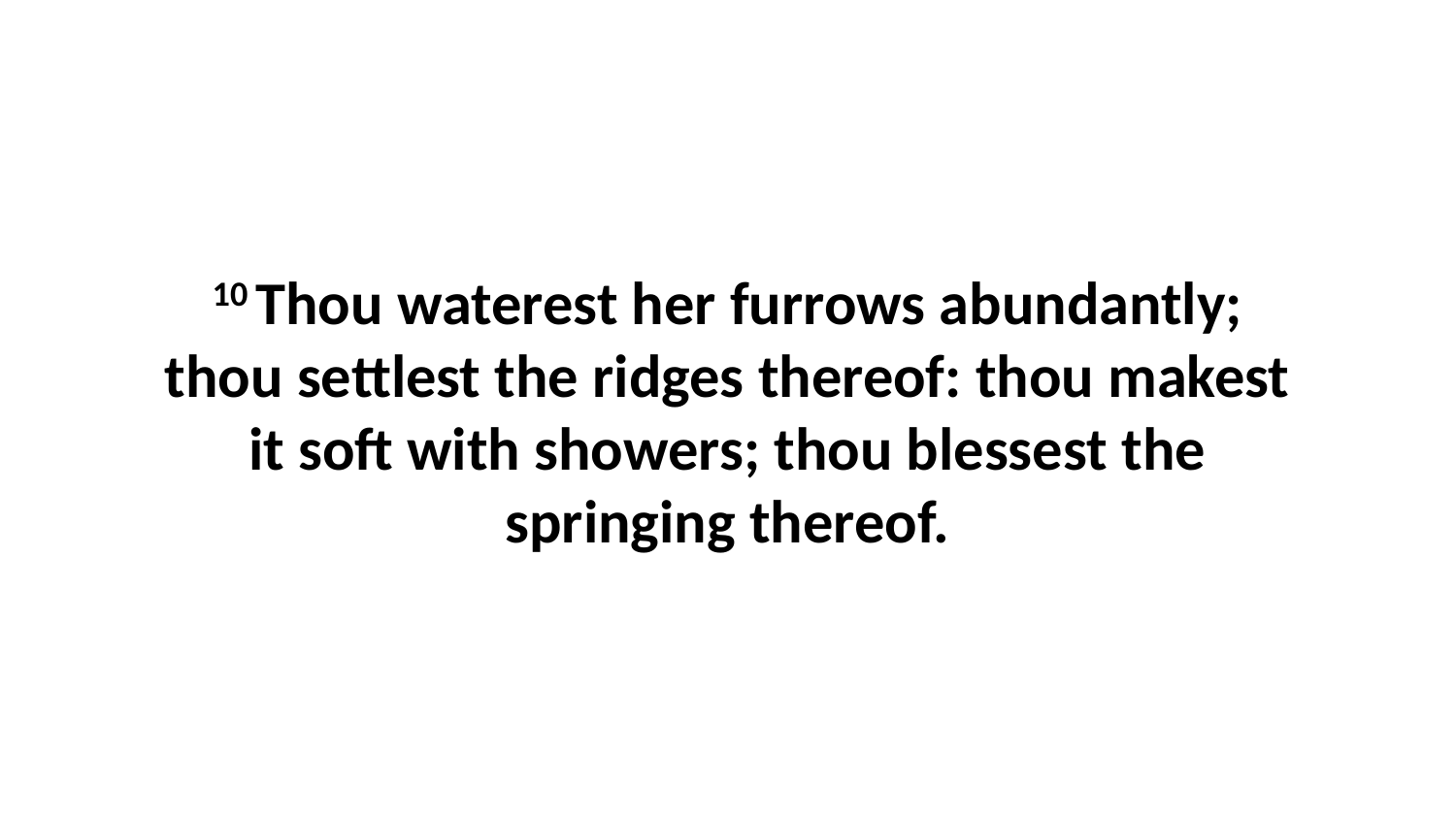

10 Thou waterest her furrows abundantly; thou settlest the ridges thereof: thou makest it soft with showers; thou blessest the springing thereof.